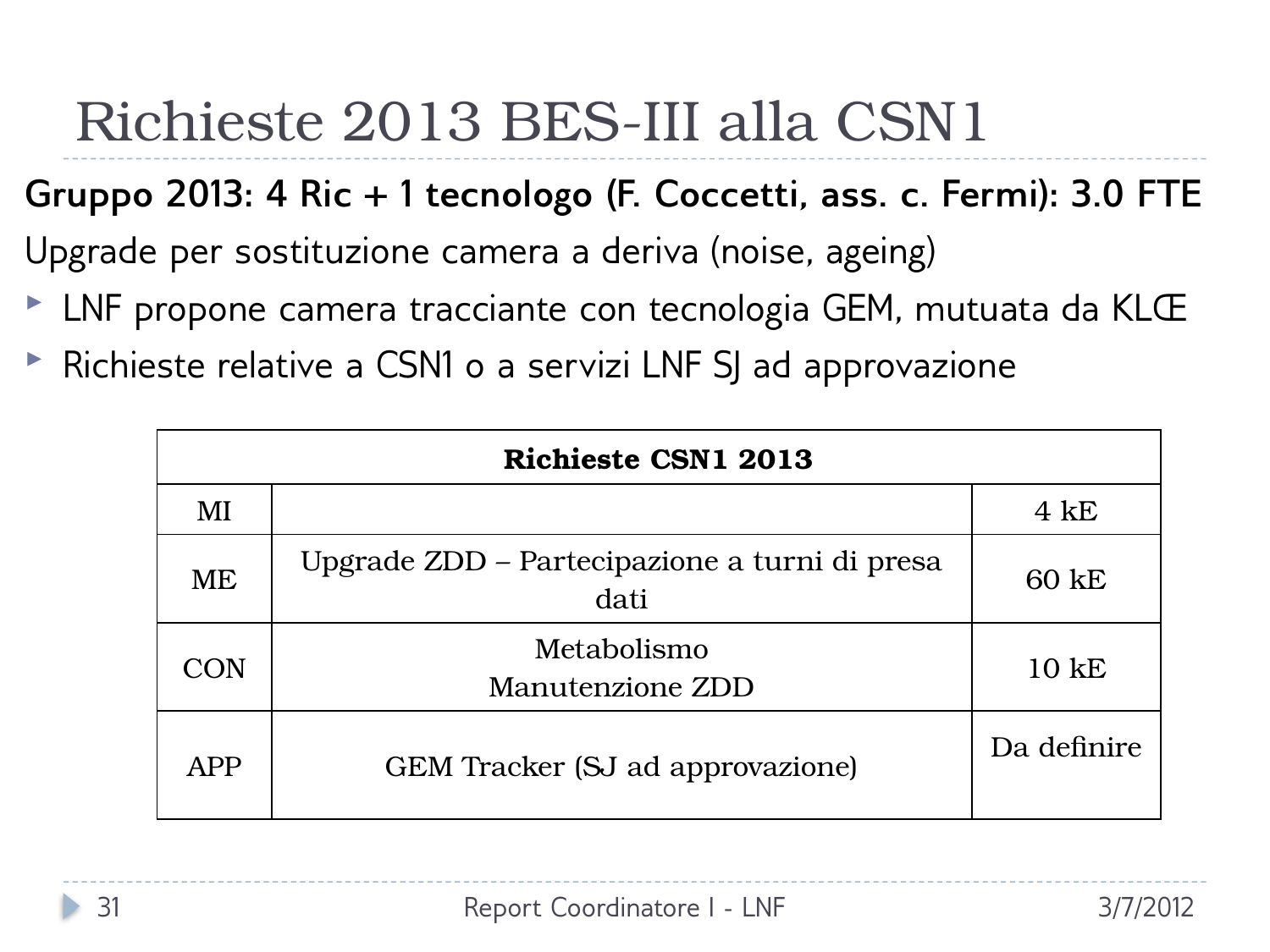

# Richieste 2013 BES-III alla CSN1
Gruppo 2013: 4 Ric + 1 tecnologo (F. Coccetti, ass. c. Fermi): 3.0 FTE
Upgrade per sostituzione camera a deriva (noise, ageing)
LNF propone camera tracciante con tecnologia GEM, mutuata da KLOE
Richieste relative a CSN1 o a servizi LNF SJ ad approvazione
| Richieste CSN1 2013 |  |  |
| --- | --- | --- |
| MI |  | 4 kE |
| ME | Upgrade ZDD – Partecipazione a turni di presa dati | 60 kE |
| CON | Metabolismo Manutenzione ZDD | 10 kE |
| APP | GEM Tracker (SJ ad approvazione) | Da definire |
31
Report Coordinatore I - LNF
3/7/2012